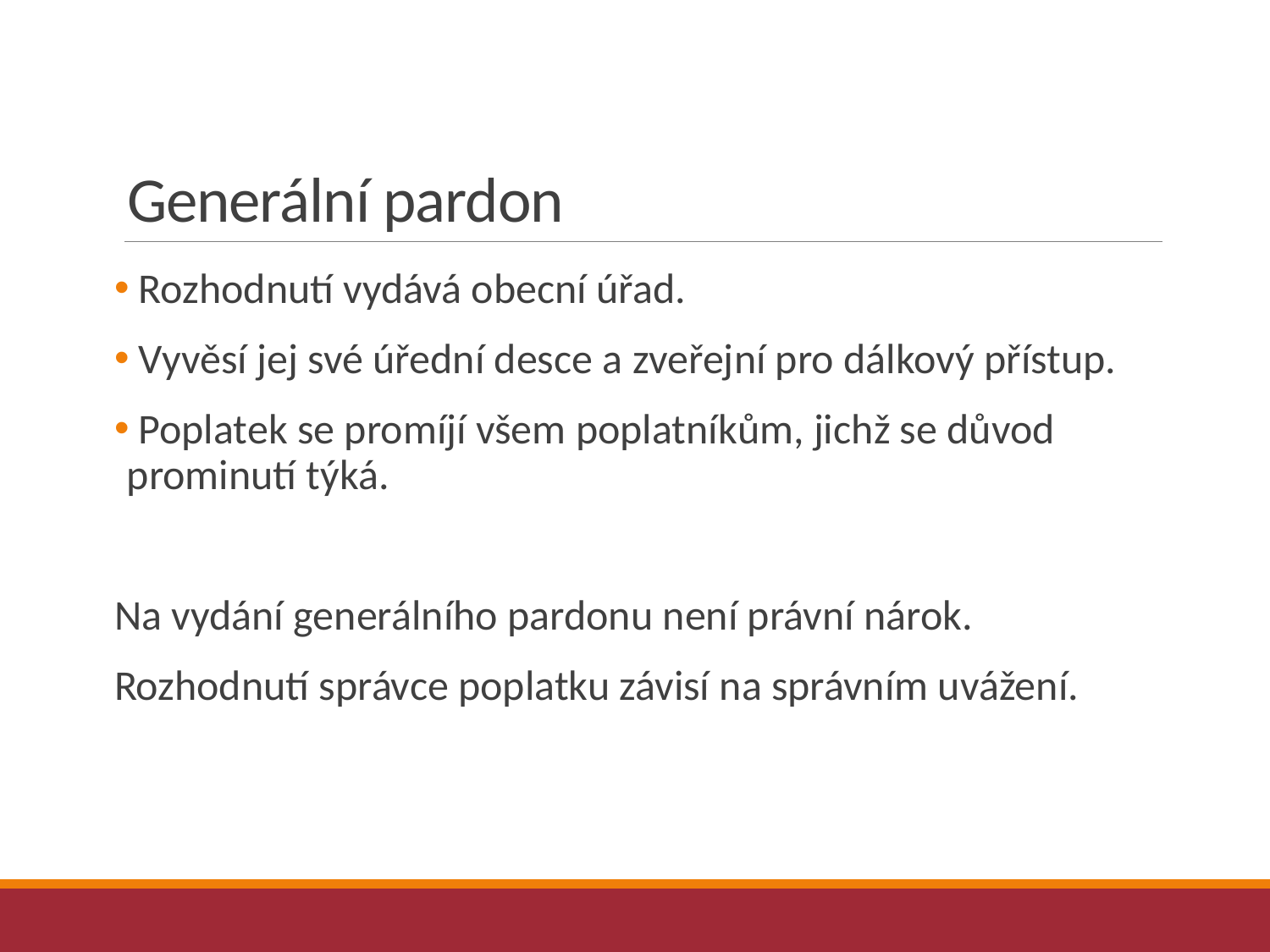

# Generální pardon
 Rozhodnutí vydává obecní úřad.
 Vyvěsí jej své úřední desce a zveřejní pro dálkový přístup.
 Poplatek se promíjí všem poplatníkům, jichž se důvod prominutí týká.

Na vydání generálního pardonu není právní nárok.
Rozhodnutí správce poplatku závisí na správním uvážení.